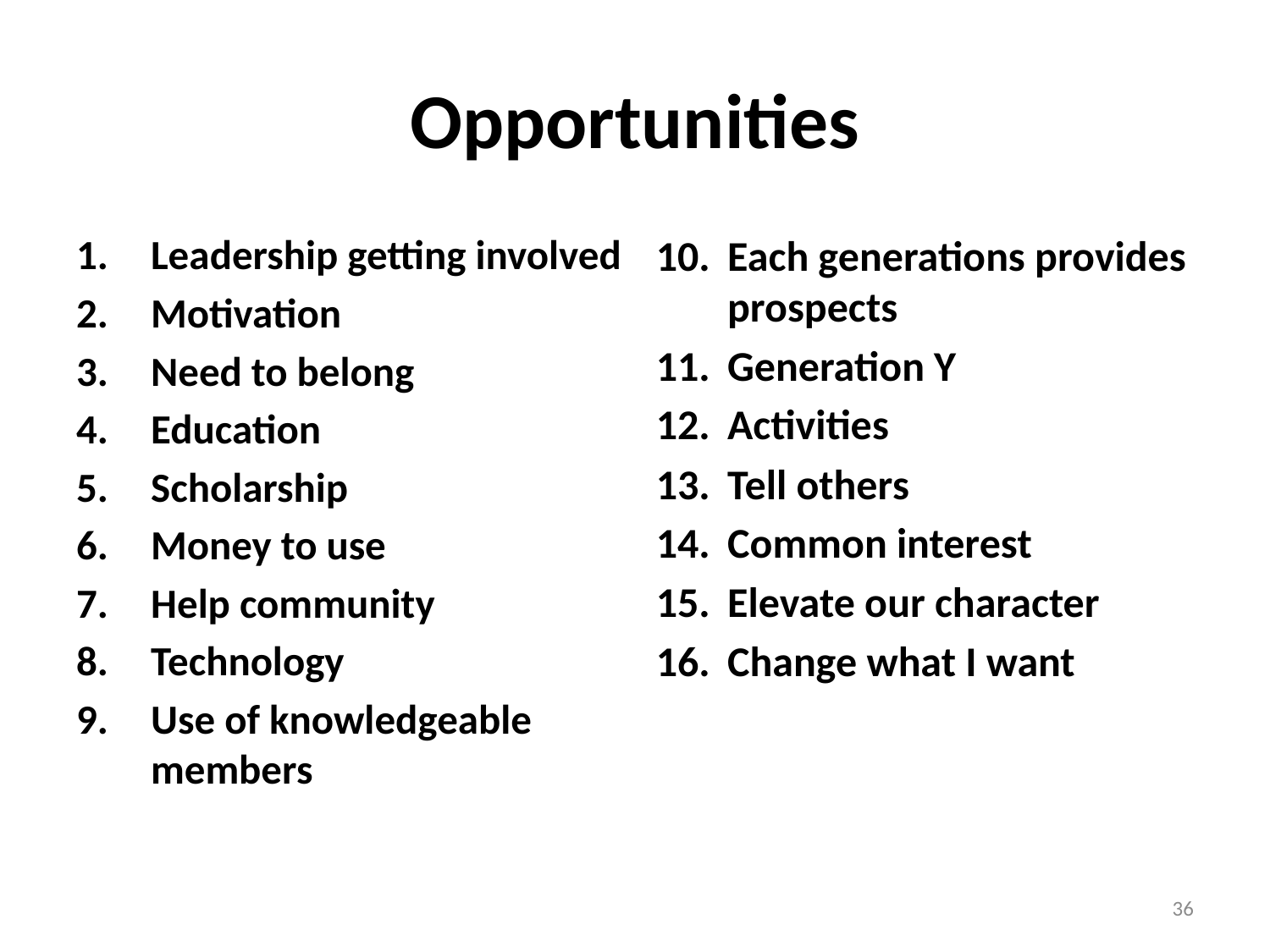

# Opportunities
Leadership getting involved
Motivation
Need to belong
Education
Scholarship
Money to use
Help community
Technology
Use of knowledgeable members
Each generations provides prospects
Generation Y
Activities
Tell others
Common interest
Elevate our character
Change what I want
36